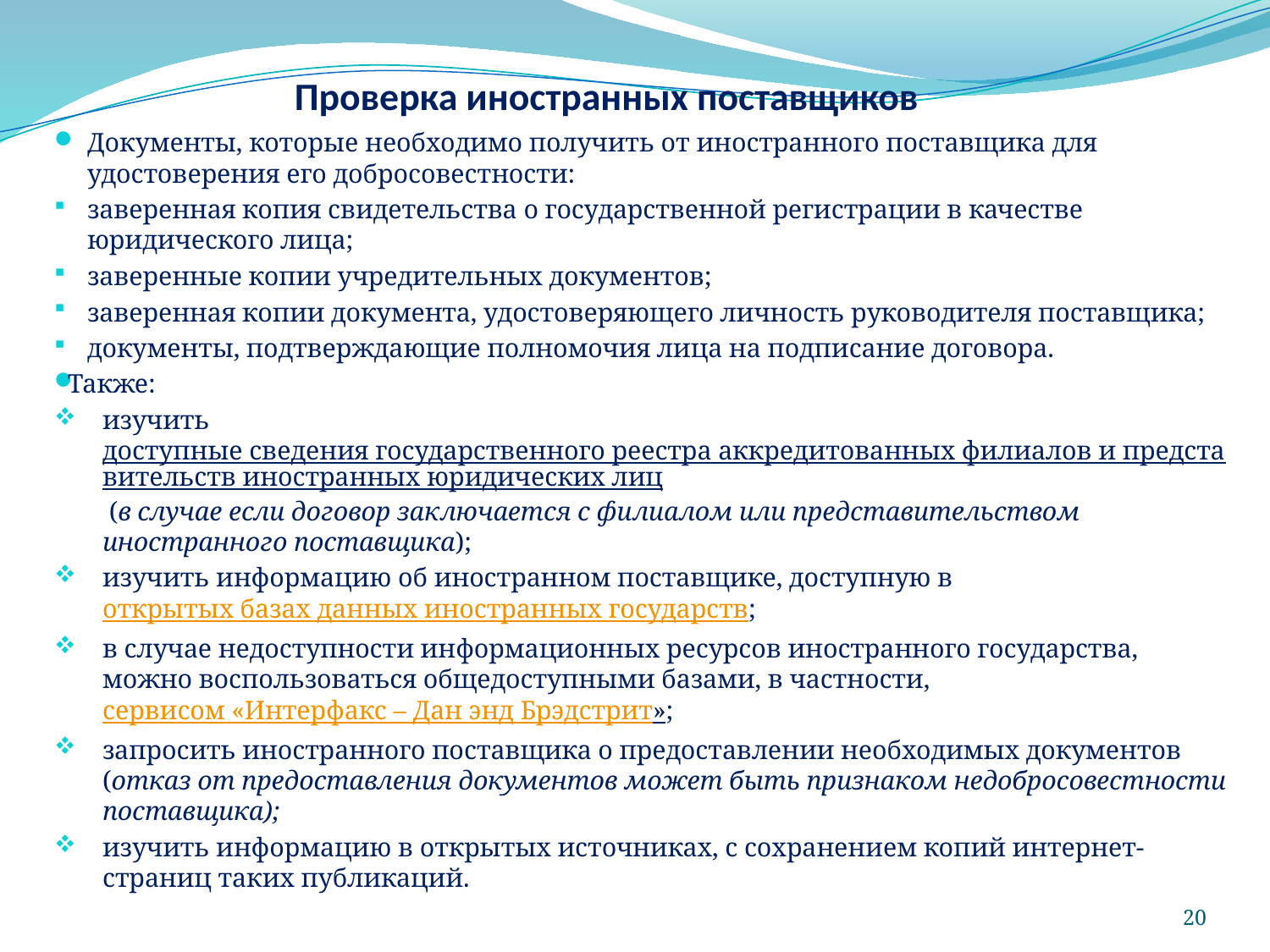

# Проверка иностранных поставщиков
Документы, которые необходимо получить от иностранного поставщика для удостоверения его добросовестности:
заверенная копия свидетельства о государственной регистрации в качестве юридического лица;
заверенные копии учредительных документов;
заверенная копии документа, удостоверяющего личность руководителя поставщика;
документы, подтверждающие полномочия лица на подписание договора.
Также:
изучить доступные сведения государственного реестра аккредитованных филиалов и представительств иностранных юридических лиц (в случае если договор заключается с филиалом или представительством иностранного поставщика);
изучить информацию об иностранном поставщике, доступную в открытых базах данных иностранных государств;
в случае недоступности информационных ресурсов иностранного государства, можно воспользоваться общедоступными базами, в частности, сервисом «Интерфакс – Дан энд Брэдстрит»;
запросить иностранного поставщика о предоставлении необходимых документов (отказ от предоставления документов может быть признаком недобросовестности поставщика);
изучить информацию в открытых источниках, с сохранением копий интернет-страниц таких публикаций.
20